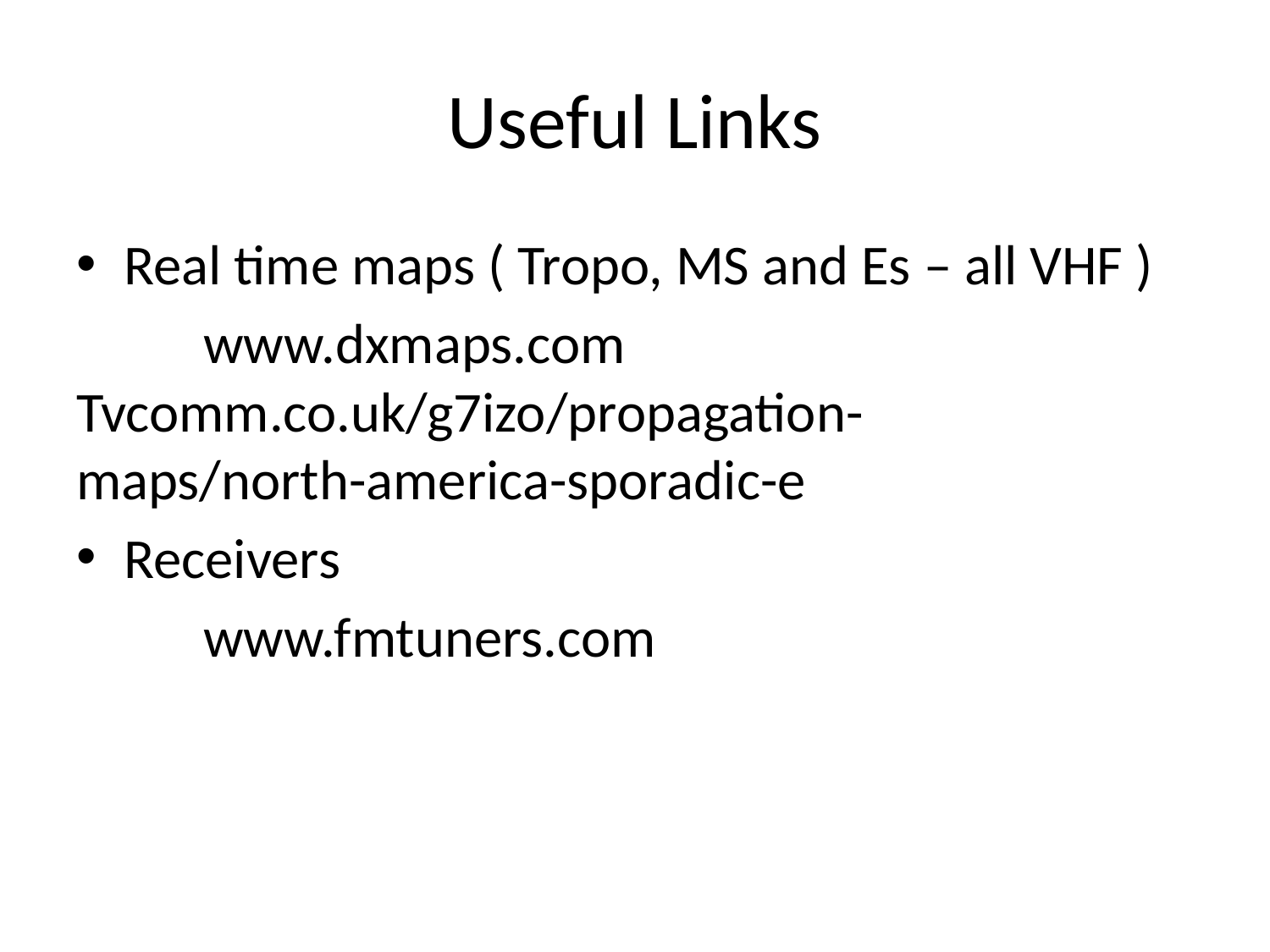

# Useful Links
Real time maps ( Tropo, MS and Es – all VHF )
	www.dxmaps.com 	Tvcomm.co.uk/g7izo/propagation-	maps/north-america-sporadic-e
Receivers
	www.fmtuners.com